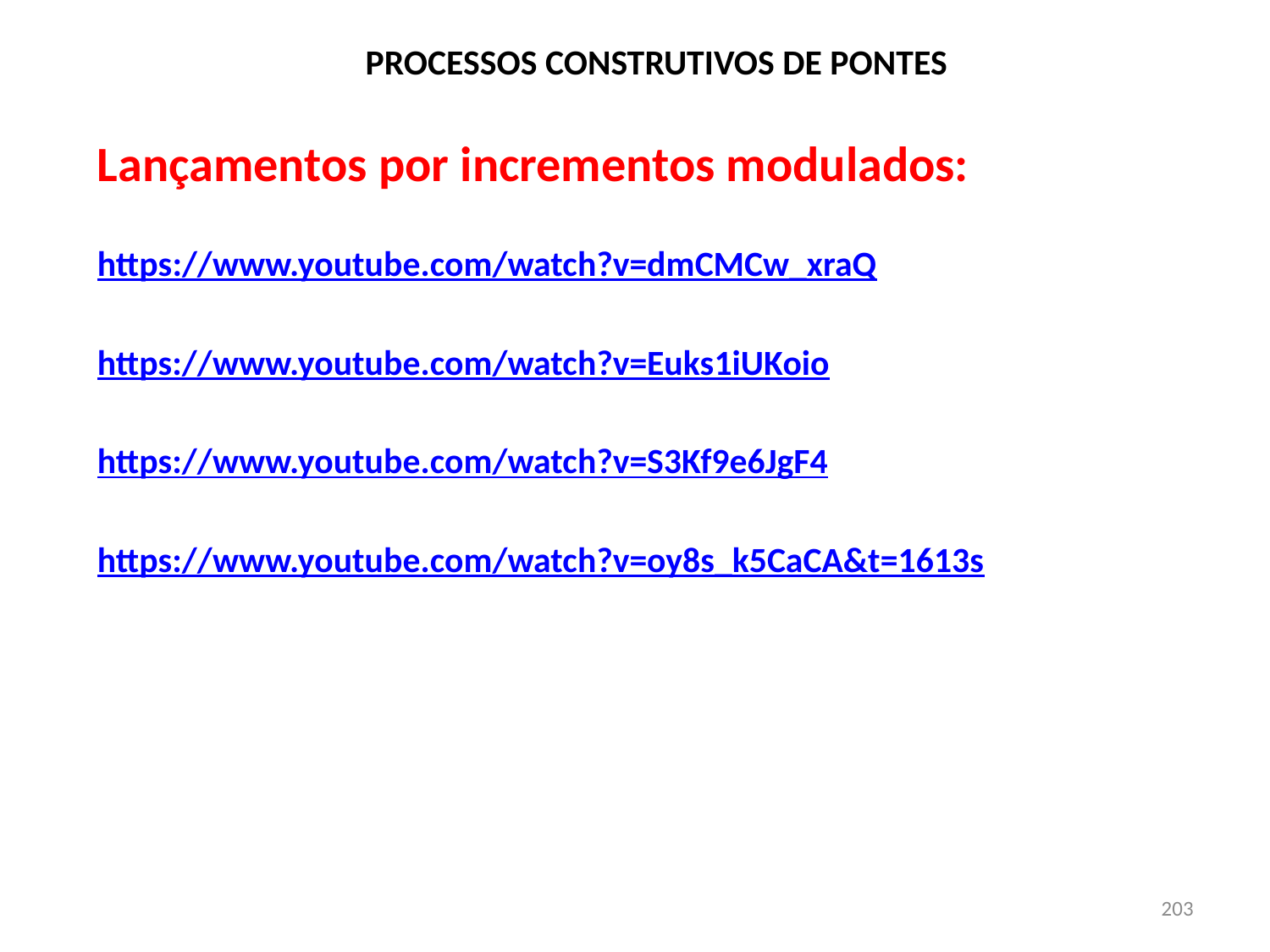

# PROCESSOS CONSTRUTIVOS DE PONTES
Lançamentos por incrementos modulados:

https://www.youtube.com/watch?v=dmCMCw_xraQ

https://www.youtube.com/watch?v=Euks1iUKoio

https://www.youtube.com/watch?v=S3Kf9e6JgF4

https://www.youtube.com/watch?v=oy8s_k5CaCA&t=1613s

203